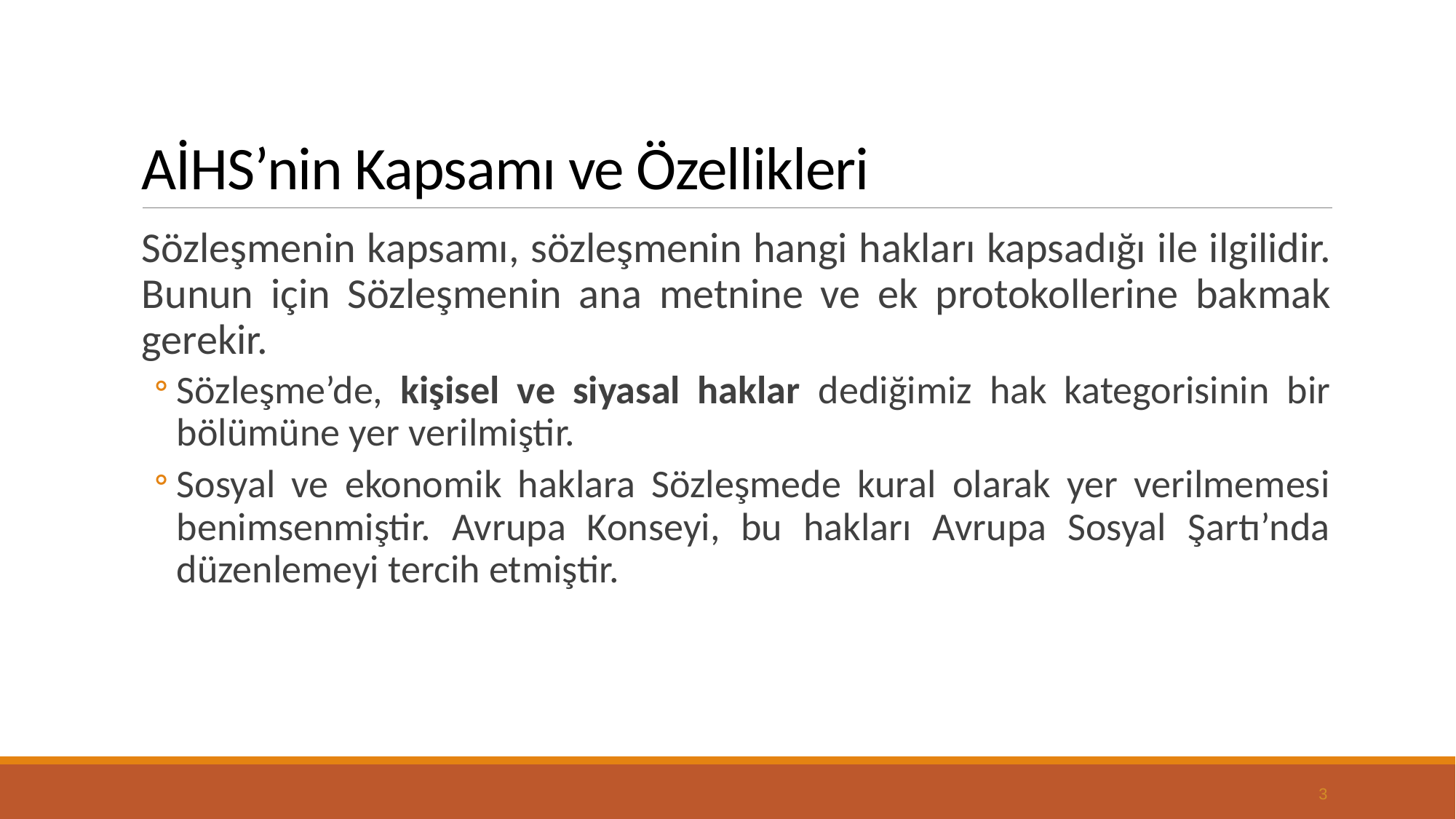

# AİHS’nin Kapsamı ve Özellikleri
Sözleşmenin kapsamı, sözleşmenin hangi hakları kapsadığı ile ilgilidir. Bunun için Sözleşmenin ana metnine ve ek protokollerine bakmak gerekir.
Sözleşme’de, kişisel ve siyasal haklar dediğimiz hak kategorisinin bir bölümüne yer verilmiştir.
Sosyal ve ekonomik haklara Sözleşmede kural olarak yer verilmemesi benimsenmiştir. Avrupa Konseyi, bu hakları Avrupa Sosyal Şartı’nda düzenlemeyi tercih etmiştir.
3